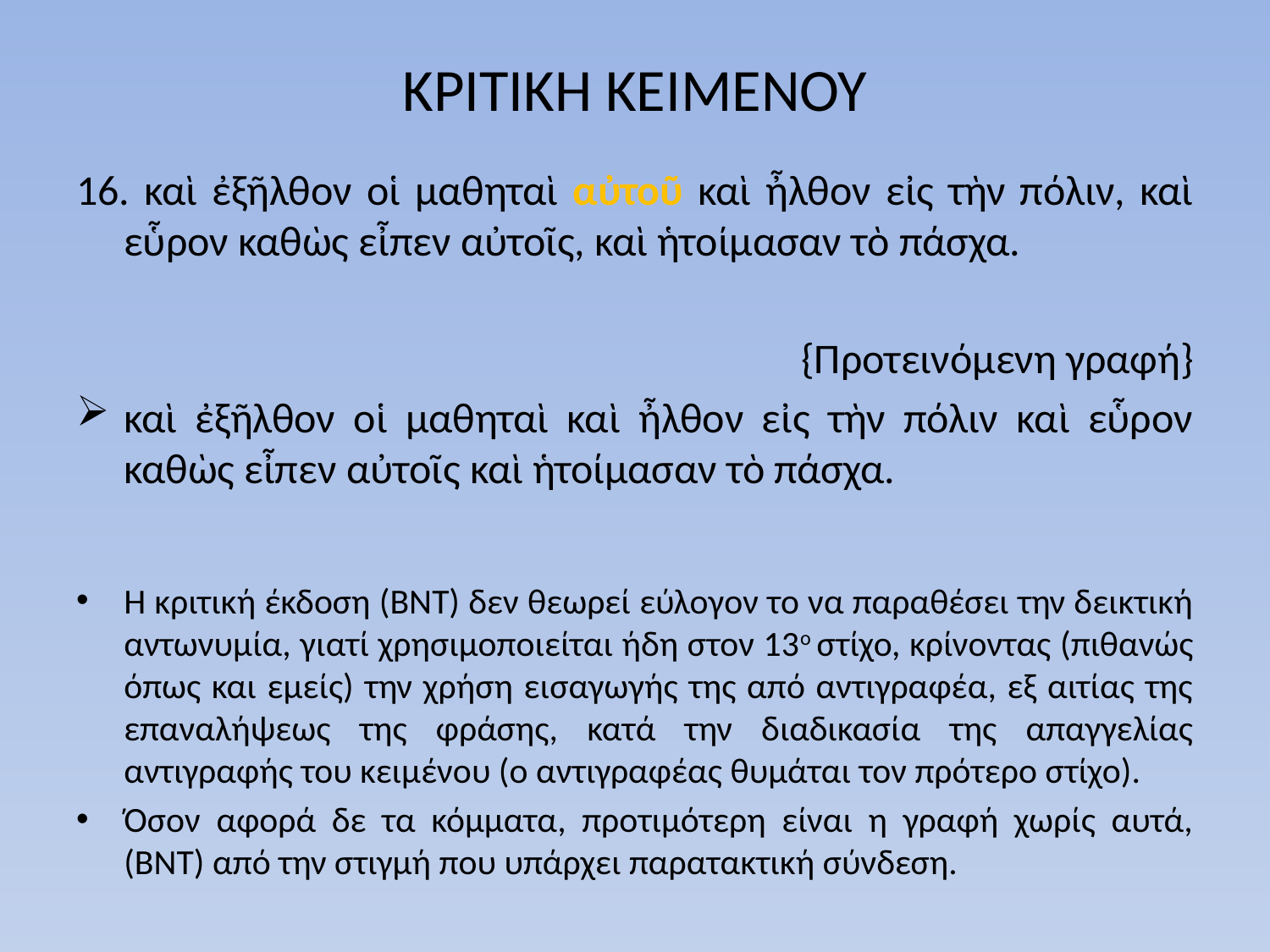

# ΚΡΙΤΙΚΗ ΚΕΙΜΕΝΟΥ
16. καὶ ἐξῆλθον οἱ μαθηταὶ αὐτοῦ καὶ ἦλθον εἰς τὴν πόλιν, καὶ εὗρον καθὼς εἶπεν αὐτοῖς, καὶ ἡτοίμασαν τὸ πάσχα.

{Προτεινόμενη γραφή}
καὶ ἐξῆλθον οἱ μαθηταὶ καὶ ἦλθον εἰς τὴν πόλιν καὶ εὗρον καθὼς εἶπεν αὐτοῖς καὶ ἡτοίμασαν τὸ πάσχα.

Η κριτική έκδοση (ΒΝΤ) δεν θεωρεί εύλογον το να παραθέσει την δεικτική αντωνυμία, γιατί χρησιμοποιείται ήδη στον 13ο στίχο, κρίνοντας (πιθανώς όπως και εμείς) την χρήση εισαγωγής της από αντιγραφέα, εξ αιτίας της επαναλήψεως της φράσης, κατά την διαδικασία της απαγγελίας αντιγραφής του κειμένου (ο αντιγραφέας θυμάται τον πρότερο στίχο).
Όσον αφορά δε τα κόμματα, προτιμότερη είναι η γραφή χωρίς αυτά, (ΒΝΤ) από την στιγμή που υπάρχει παρατακτική σύνδεση.